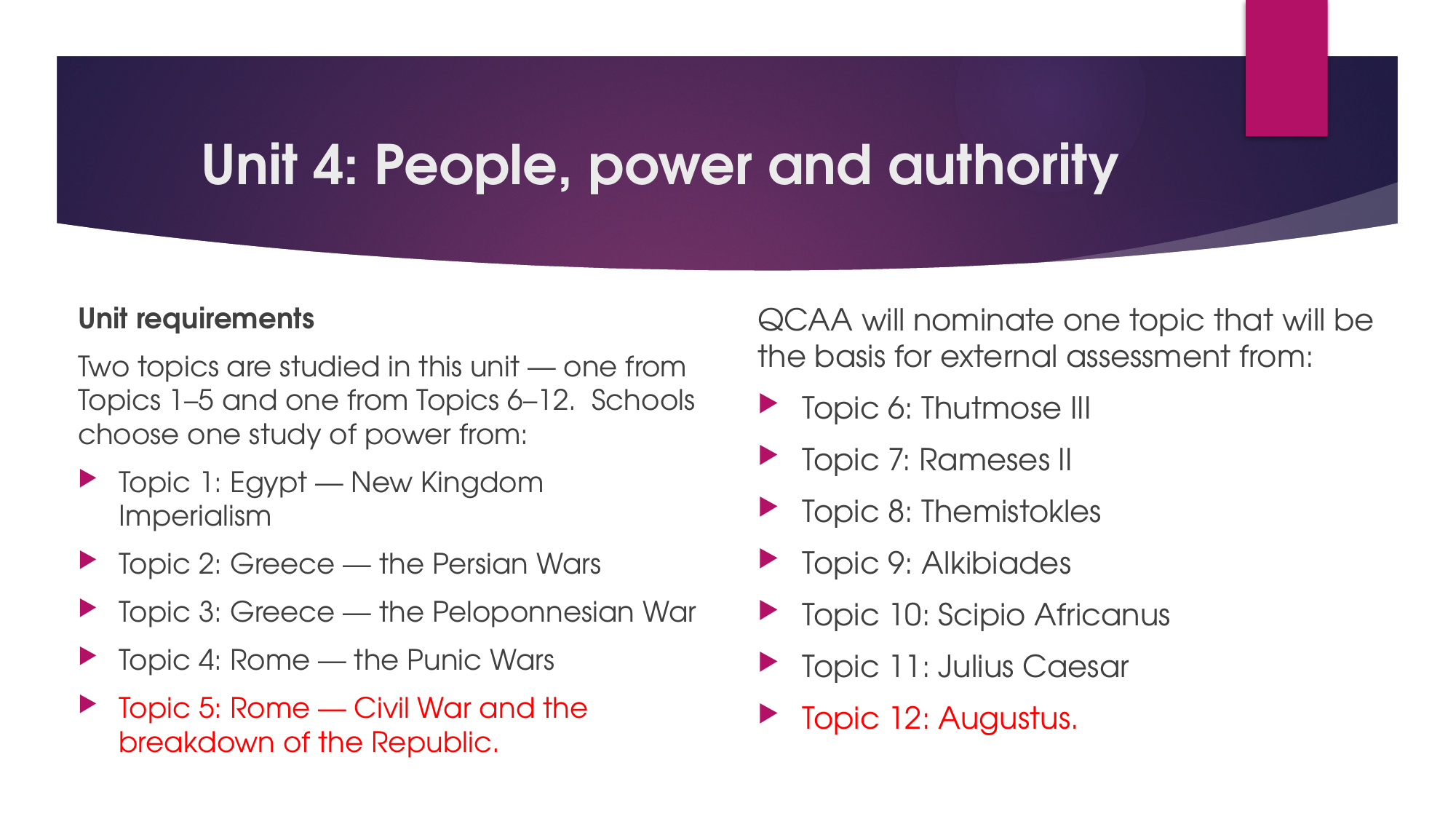

# Unit 4: People, power and authority
QCAA will nominate one topic that will be the basis for external assessment from:
Topic 6: Thutmose III
Topic 7: Rameses II
Topic 8: Themistokles
Topic 9: Alkibiades
Topic 10: Scipio Africanus
Topic 11: Julius Caesar
Topic 12: Augustus.
Unit requirements
Two topics are studied in this unit — one from Topics 1–5 and one from Topics 6–12.  Schools choose one study of power from:
Topic 1: Egypt — New Kingdom Imperialism
Topic 2: Greece — the Persian Wars
Topic 3: Greece — the Peloponnesian War
Topic 4: Rome — the Punic Wars
Topic 5: Rome — Civil War and the breakdown of the Republic.